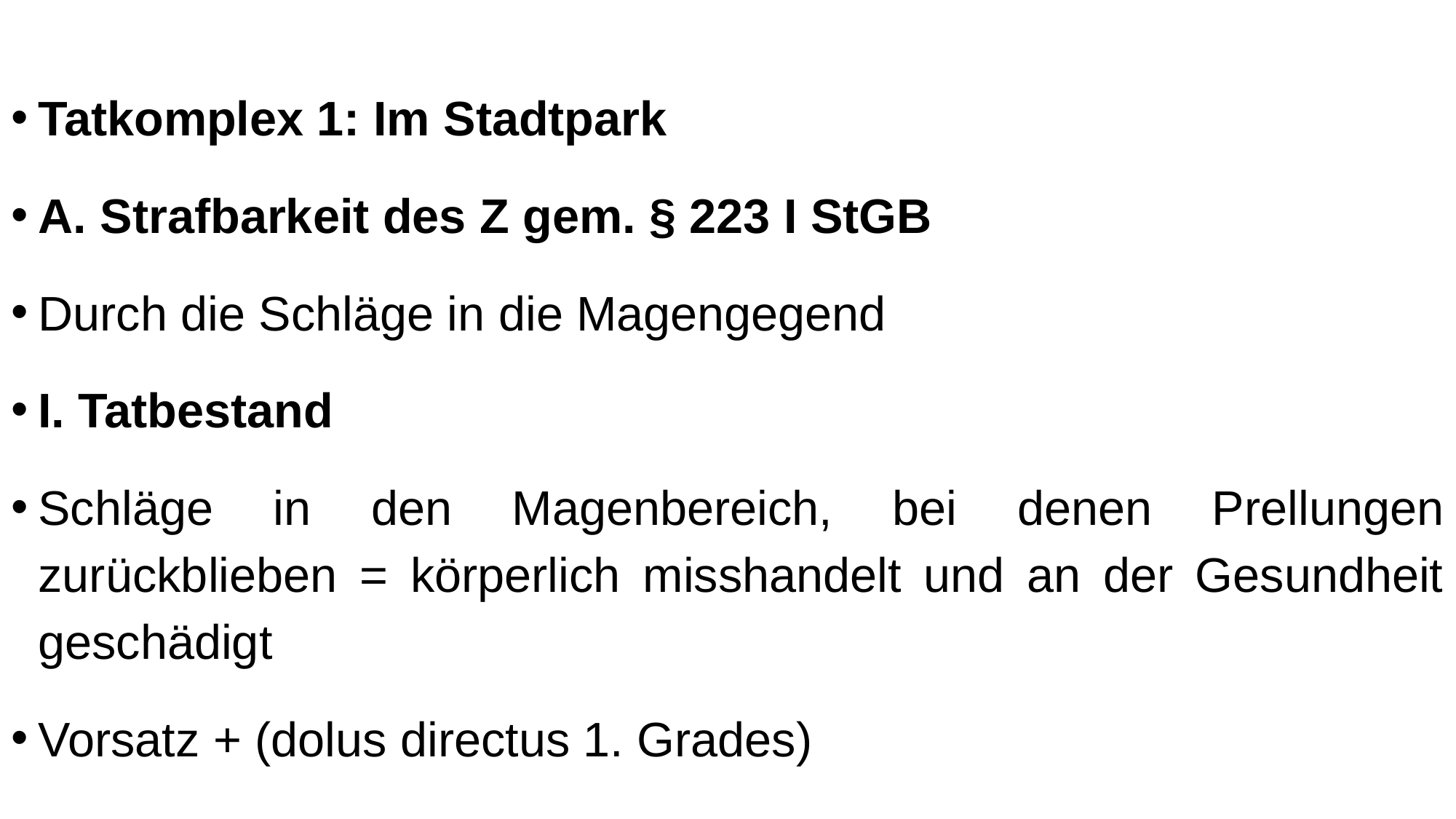

Tatkomplex 1: Im Stadtpark
A. Strafbarkeit des Z gem. § 223 I StGB
Durch die Schläge in die Magengegend
I. Tatbestand
Schläge in den Magenbereich, bei denen Prellungen zurückblieben = körperlich misshandelt und an der Gesundheit geschädigt
Vorsatz + (dolus directus 1. Grades)